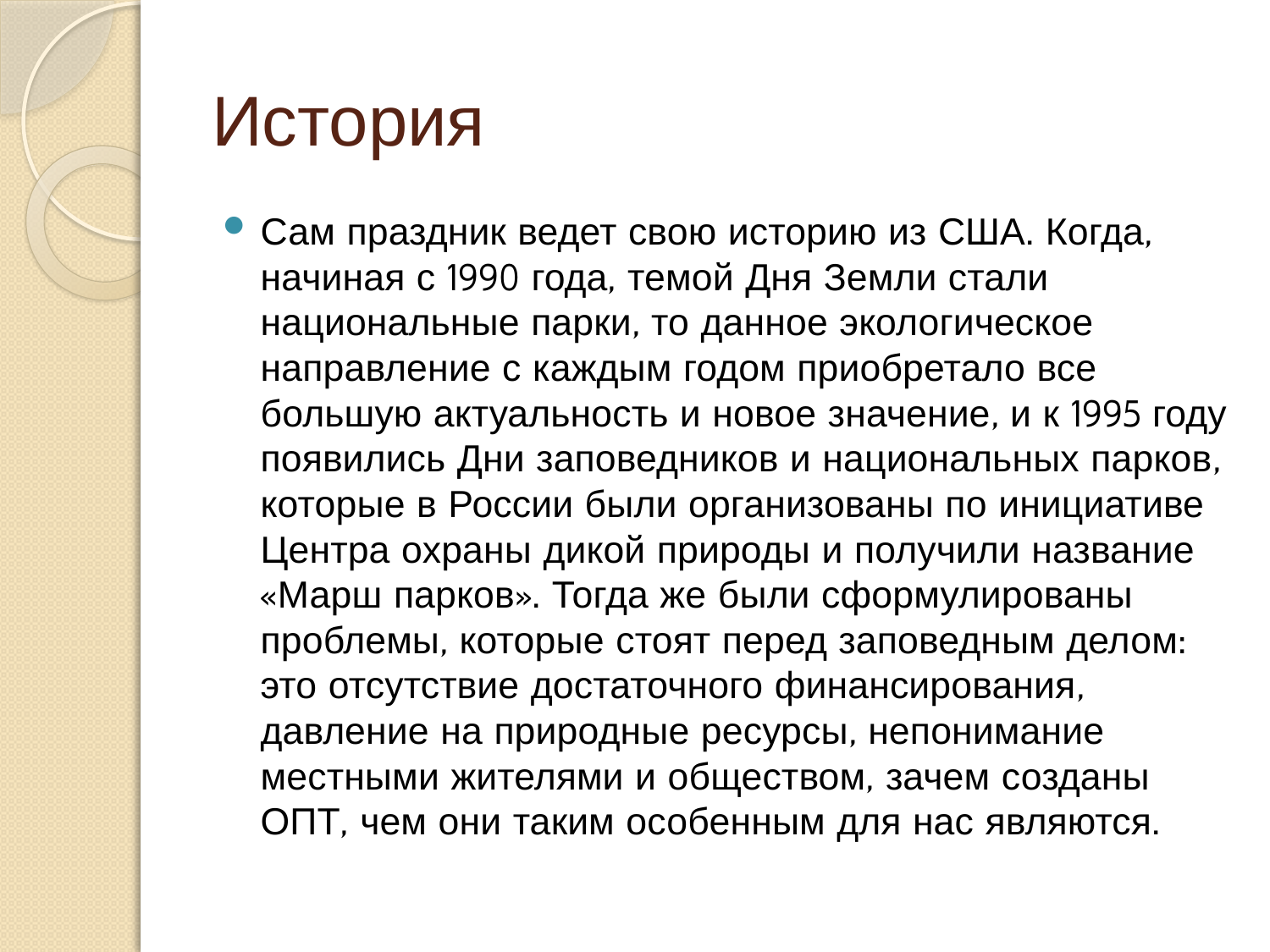

# История
Сам праздник ведет свою историю из США. Когда, начиная с 1990 года, темой Дня Земли стали национальные парки, то данное экологическое направление с каждым годом приобретало все большую актуальность и новое значение, и к 1995 году появились Дни заповедников и национальных парков, которые в России были организованы по инициативе Центра охраны дикой природы и получили название «Марш парков». Тогда же были сформулированы проблемы, которые стоят перед заповедным делом: это отсутствие достаточного финансирования, давление на природные ресурсы, непонимание местными жителями и обществом, зачем созданы ОПТ, чем они таким особенным для нас являются.